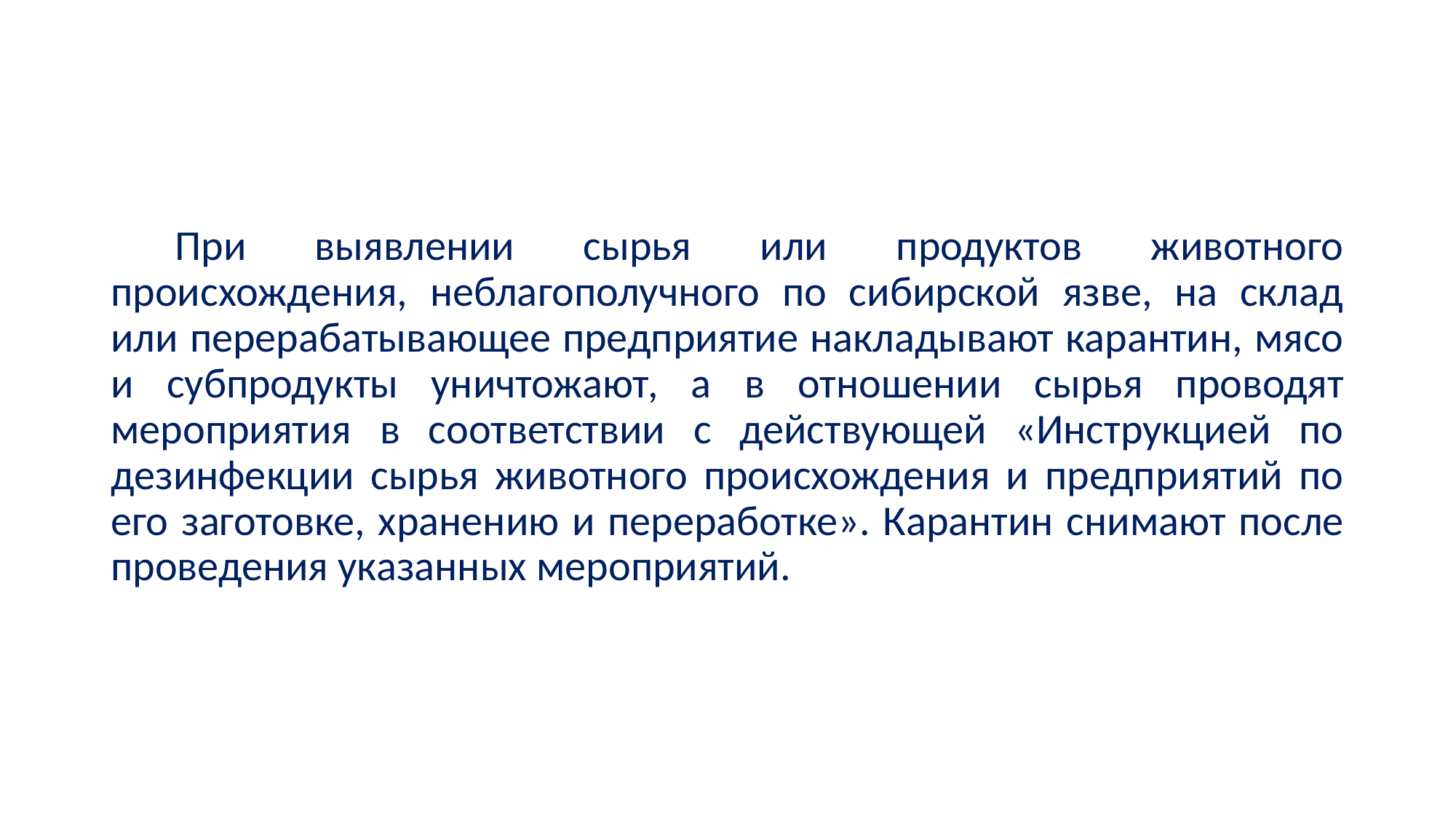

#
При выявлении сырья или продуктов животного происхождения, неблагополучного по сибирской язве, на склад или перерабатывающее предприятие накладывают карантин, мясо и субпродукты уничтожают, а в отношении сырья проводят мероприятия в соответствии с действующей «Инструкцией по дезинфекции сырья животного происхождения и предприятий по его заготовке, хранению и переработке». Карантин снимают после проведения указанных мероприятий.